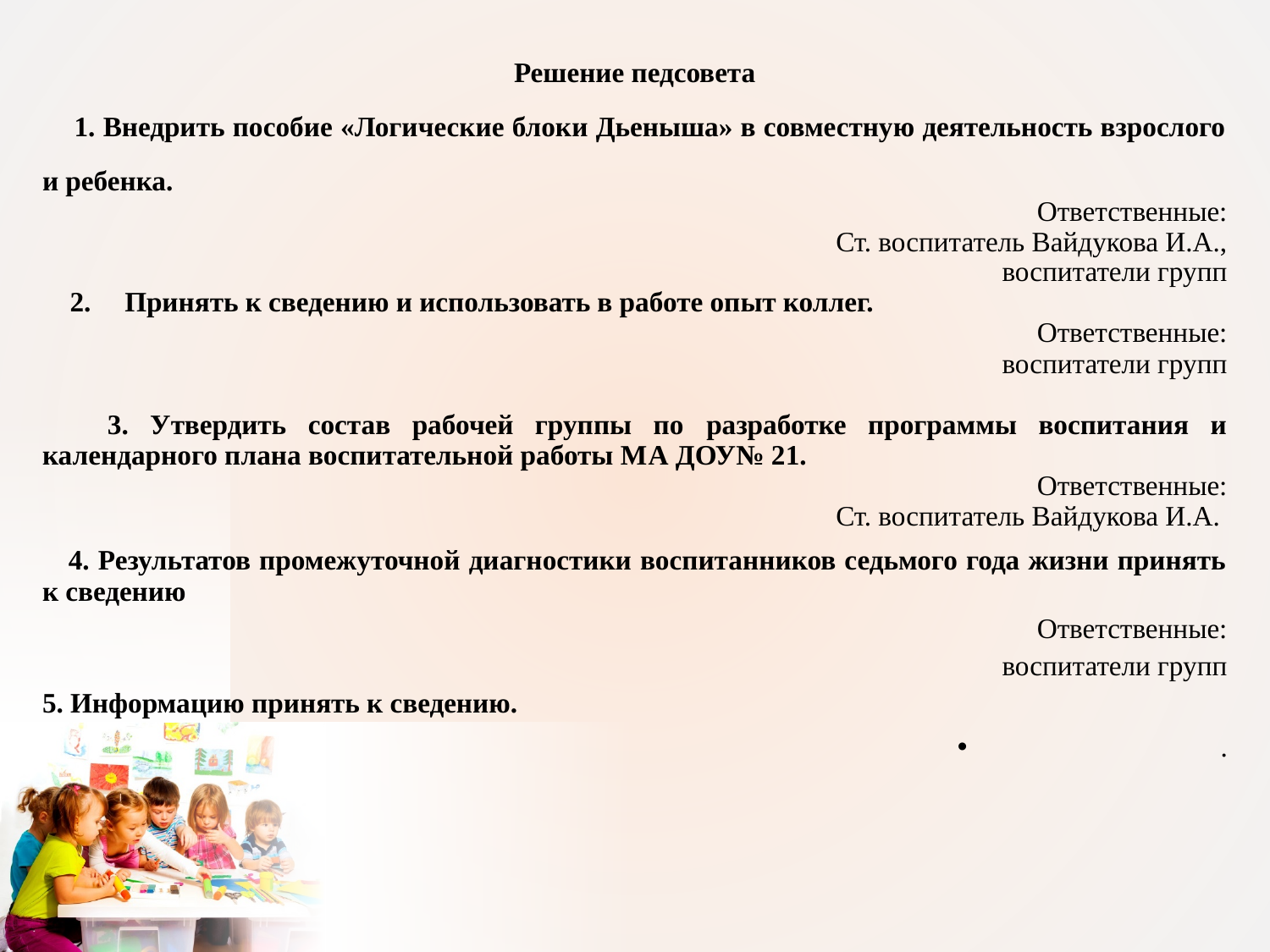

Решение педсовета
    1. Внедрить пособие «Логические блоки Дьеныша» в совместную деятельность взрослого и ребенка.
Ответственные:
Ст. воспитатель Вайдукова И.А.,
воспитатели групп
Принять к сведению и использовать в работе опыт коллег.
Ответственные:
воспитатели групп

   3. Утвердить состав рабочей группы по разработке программы воспитания и календарного плана воспитательной работы МА ДОУ№ 21.
Ответственные:
Ст. воспитатель Вайдукова И.А.
   4. Результатов промежуточной диагностики воспитанников седьмого года жизни принять к сведению
Ответственные:
воспитатели групп
5. Информацию принять к сведению.
.